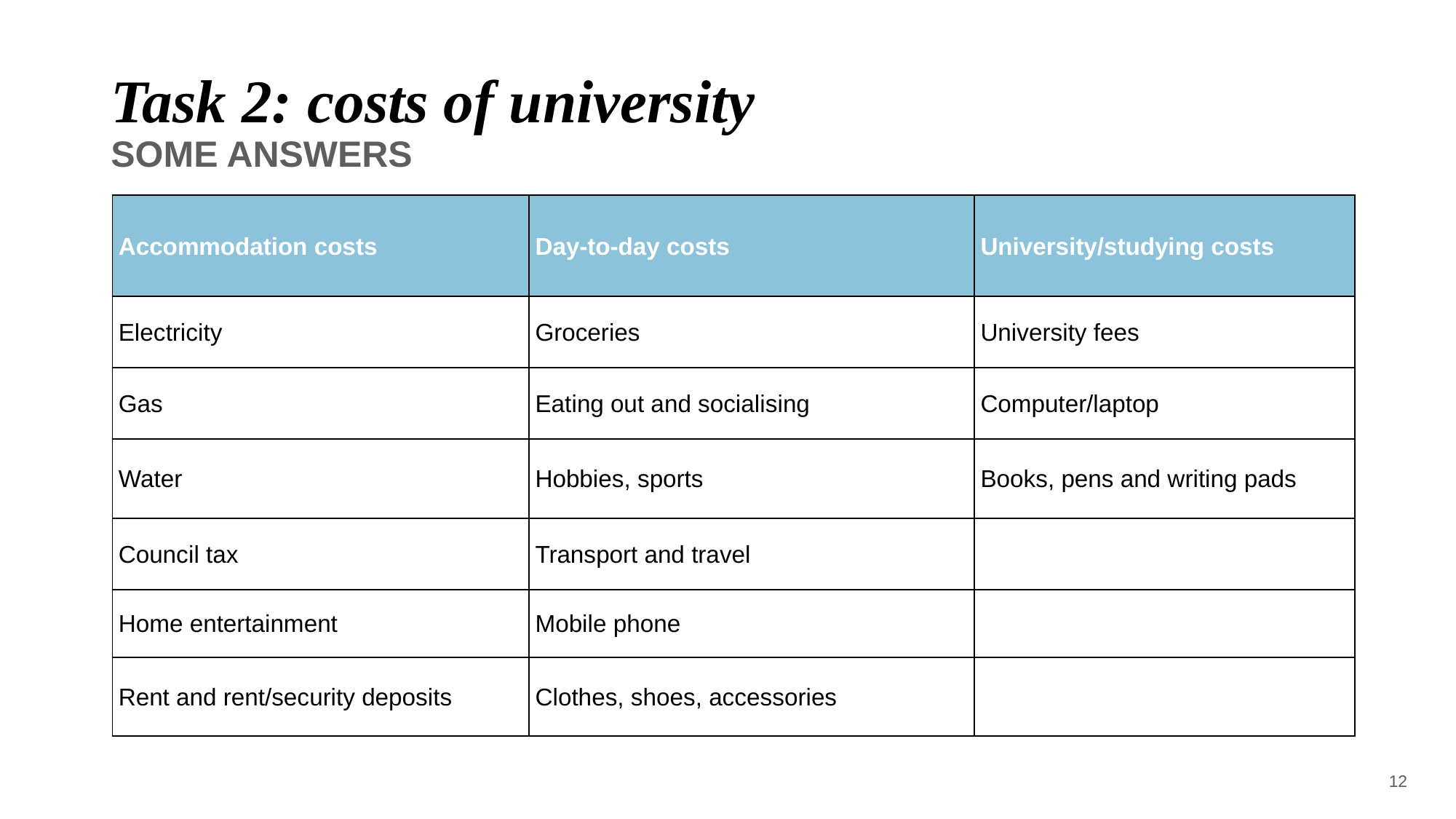

# Task 2: costs of university Some answers
| Accommodation costs | Day-to-day costs | University/studying costs |
| --- | --- | --- |
| Electricity | Groceries | University fees |
| Gas | Eating out and socialising | Computer/laptop |
| Water | Hobbies, sports | Books, pens and writing pads |
| Council tax | Transport and travel |  |
| Home entertainment | Mobile phone |  |
| Rent and rent/security deposits | Clothes, shoes, accessories |  |